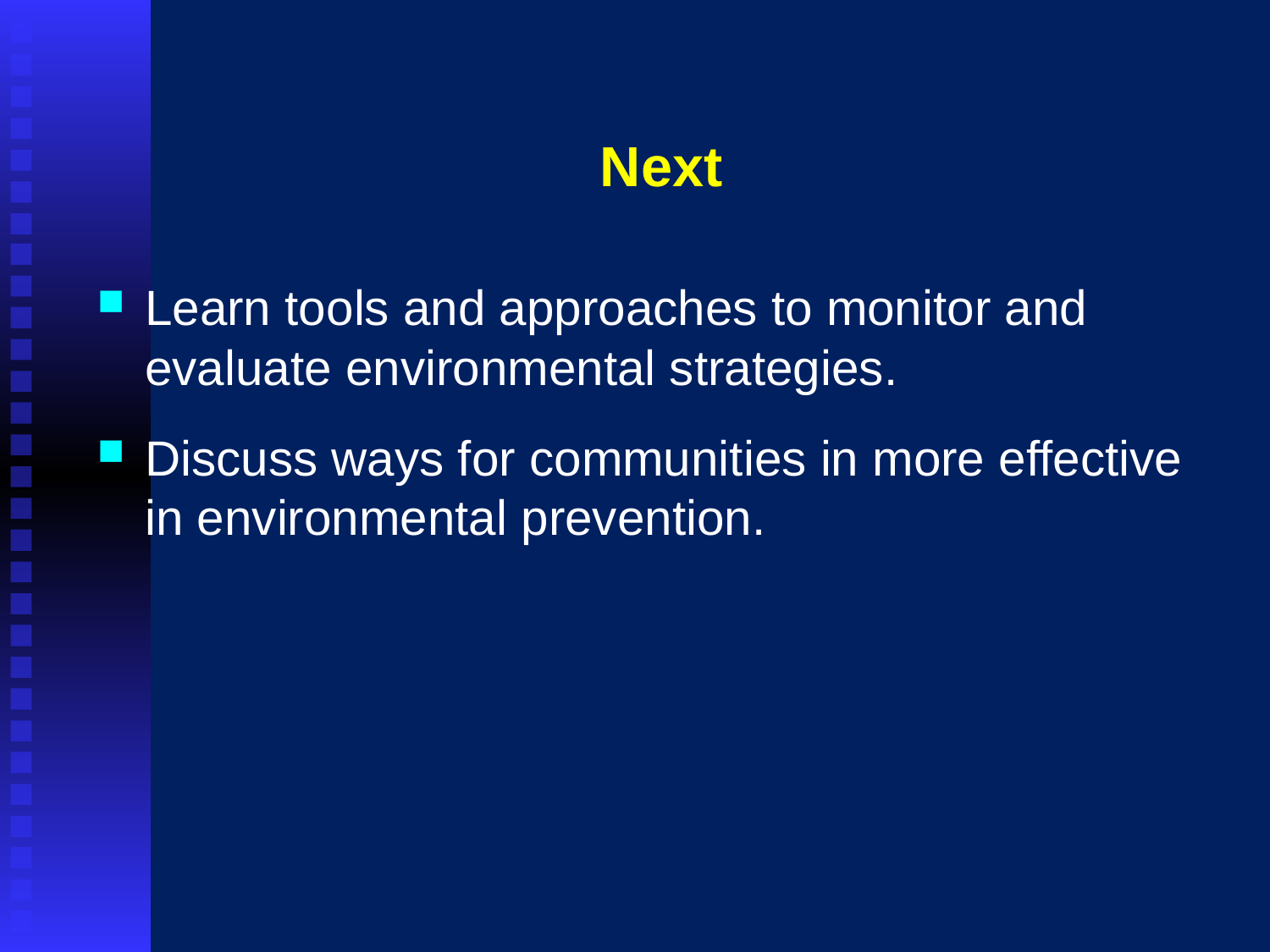

# Next
Learn tools and approaches to monitor and evaluate environmental strategies.
Discuss ways for communities in more effective in environmental prevention.